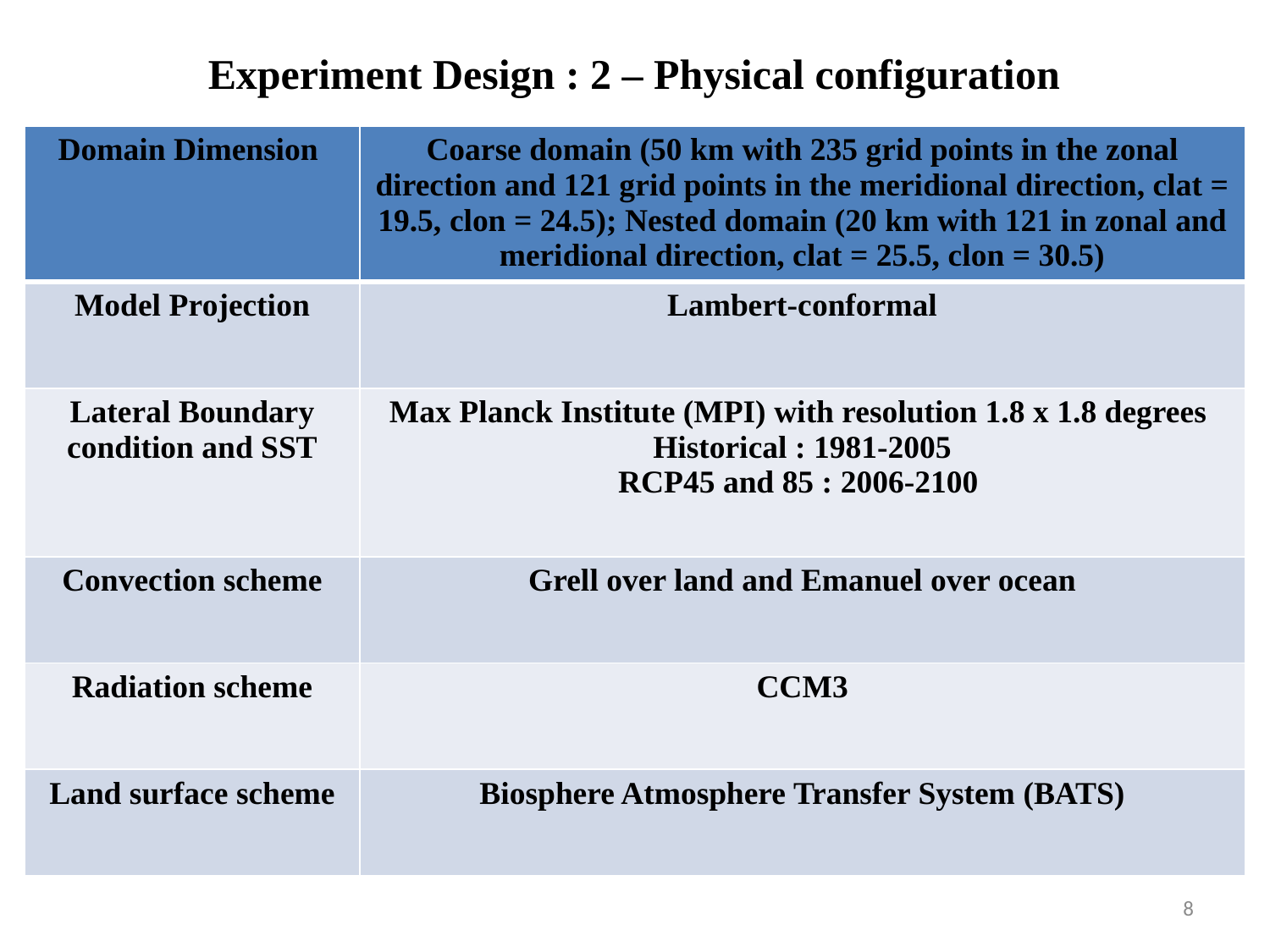

# Experiment Design : 2 – Physical configuration
| Domain Dimension | Coarse domain (50 km with 235 grid points in the zonal direction and 121 grid points in the meridional direction, clat = 19.5, clon = 24.5); Nested domain (20 km with 121 in zonal and meridional direction, clat = 25.5, clon = 30.5) |
| --- | --- |
| Model Projection | Lambert-conformal |
| Lateral Boundary condition and SST | Max Planck Institute (MPI) with resolution 1.8 x 1.8 degrees Historical : 1981-2005 RCP45 and 85 : 2006-2100 |
| Convection scheme | Grell over land and Emanuel over ocean |
| Radiation scheme | CCM3 |
| Land surface scheme | Biosphere Atmosphere Transfer System (BATS) |
8